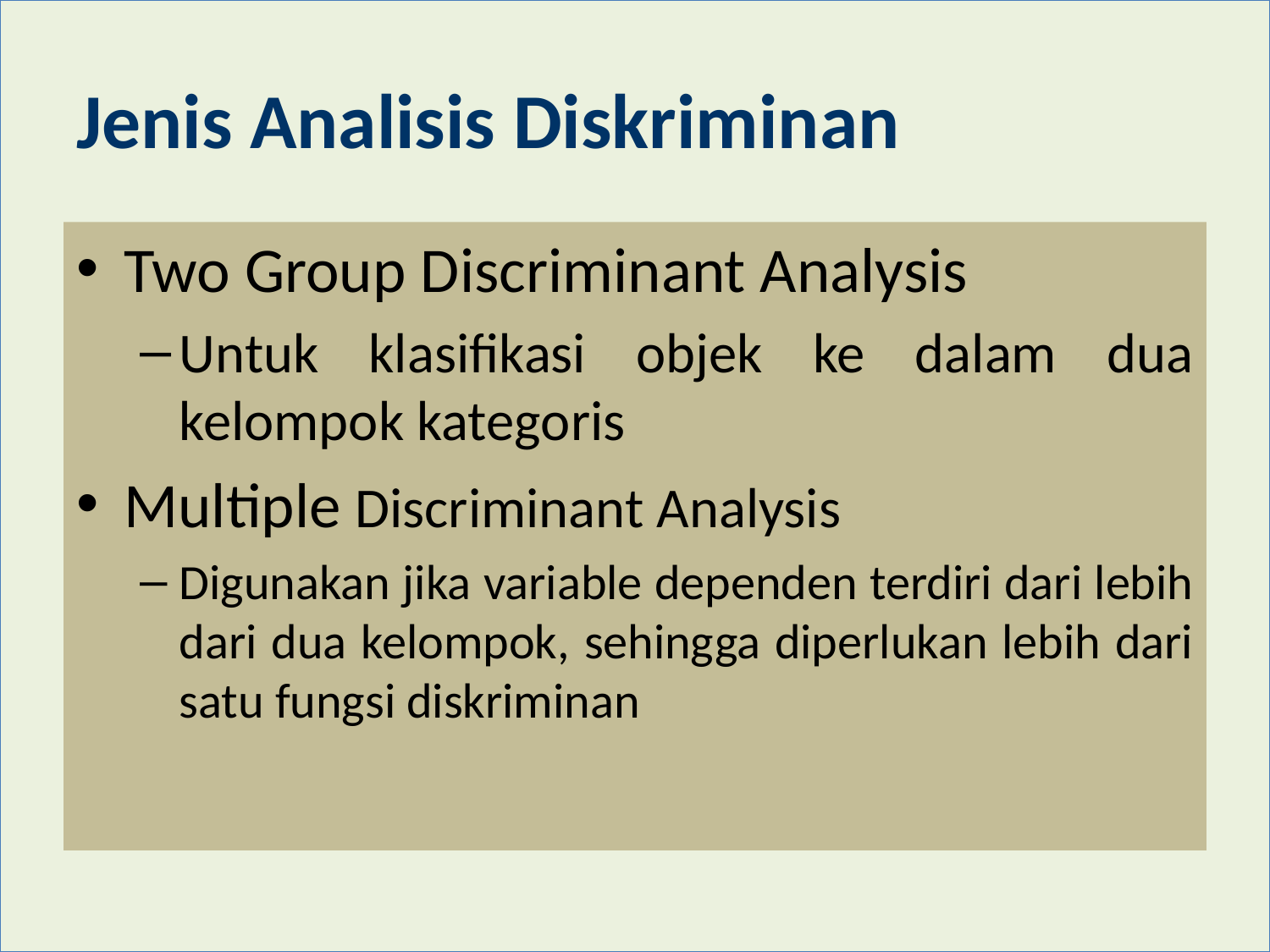

# Jenis Analisis Diskriminan
Two Group Discriminant Analysis
Untuk klasifikasi objek ke dalam dua kelompok kategoris
Multiple Discriminant Analysis
Digunakan jika variable dependen terdiri dari lebih dari dua kelompok, sehingga diperlukan lebih dari satu fungsi diskriminan